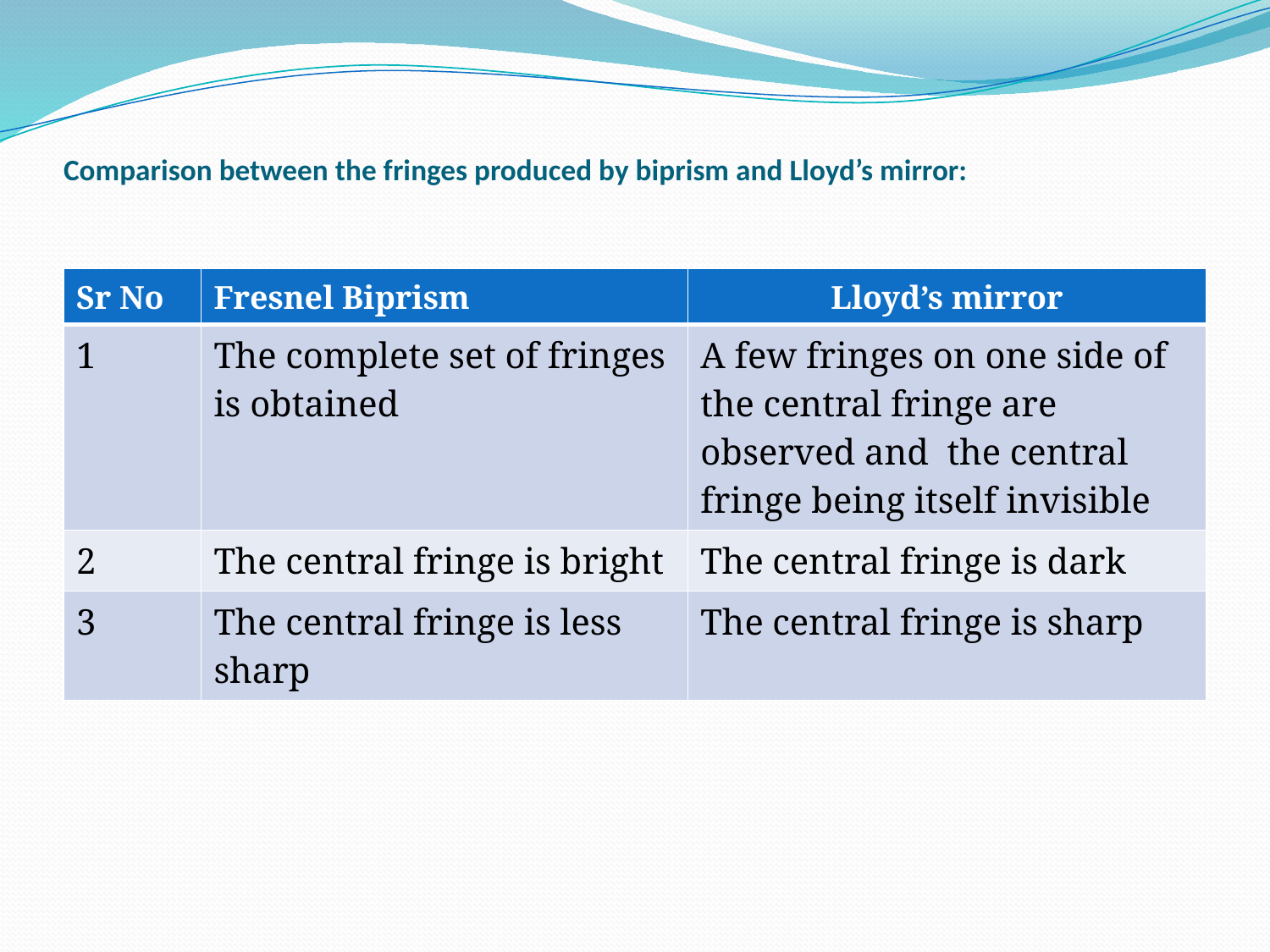

# Comparison between the fringes produced by biprism and Lloyd’s mirror:
| Sr No | Fresnel Biprism | Lloyd’s mirror |
| --- | --- | --- |
| 1 | The complete set of fringes is obtained | A few fringes on one side of the central fringe are observed and the central fringe being itself invisible |
| 2 | The central fringe is bright | The central fringe is dark |
| 3 | The central fringe is less sharp | The central fringe is sharp |